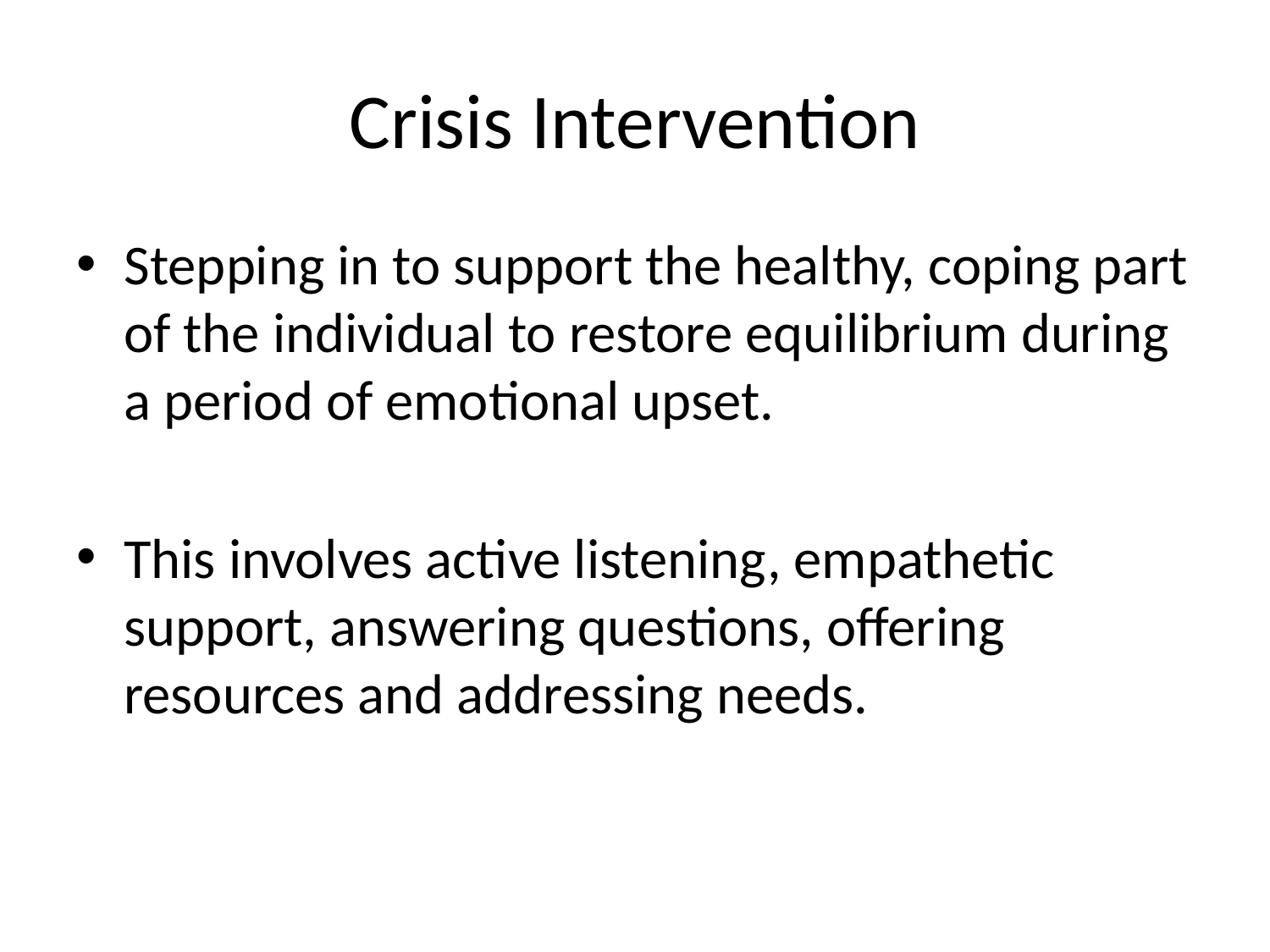

# Crisis Intervention
Stepping in to support the healthy, coping part of the individual to restore equilibrium during a period of emotional upset.

This involves active listening, empathetic support, answering questions, offering resources and addressing needs.